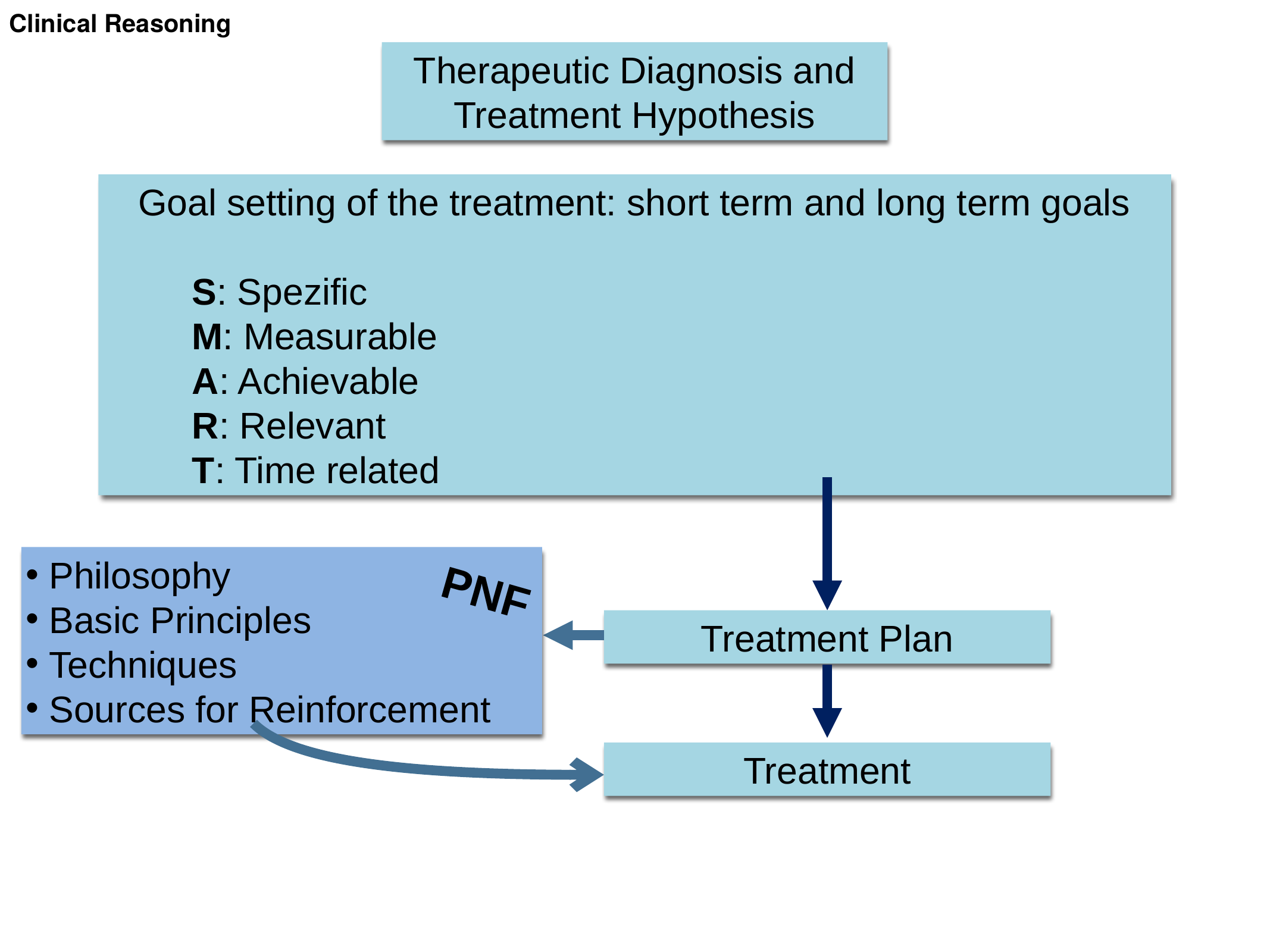

# Clinical Reasoning
Therapeutic Diagnosis and Treatment Hypothesis
Goal setting of the treatment: short term and long term goals

	S: Spezific
	M: Measurable
	A: Achievable
	R: Relevant
	T: Time related

 Philosophy
 Basic Principles
 Techniques
 Sources for Reinforcement
PNF
Treatment Plan

Treatment